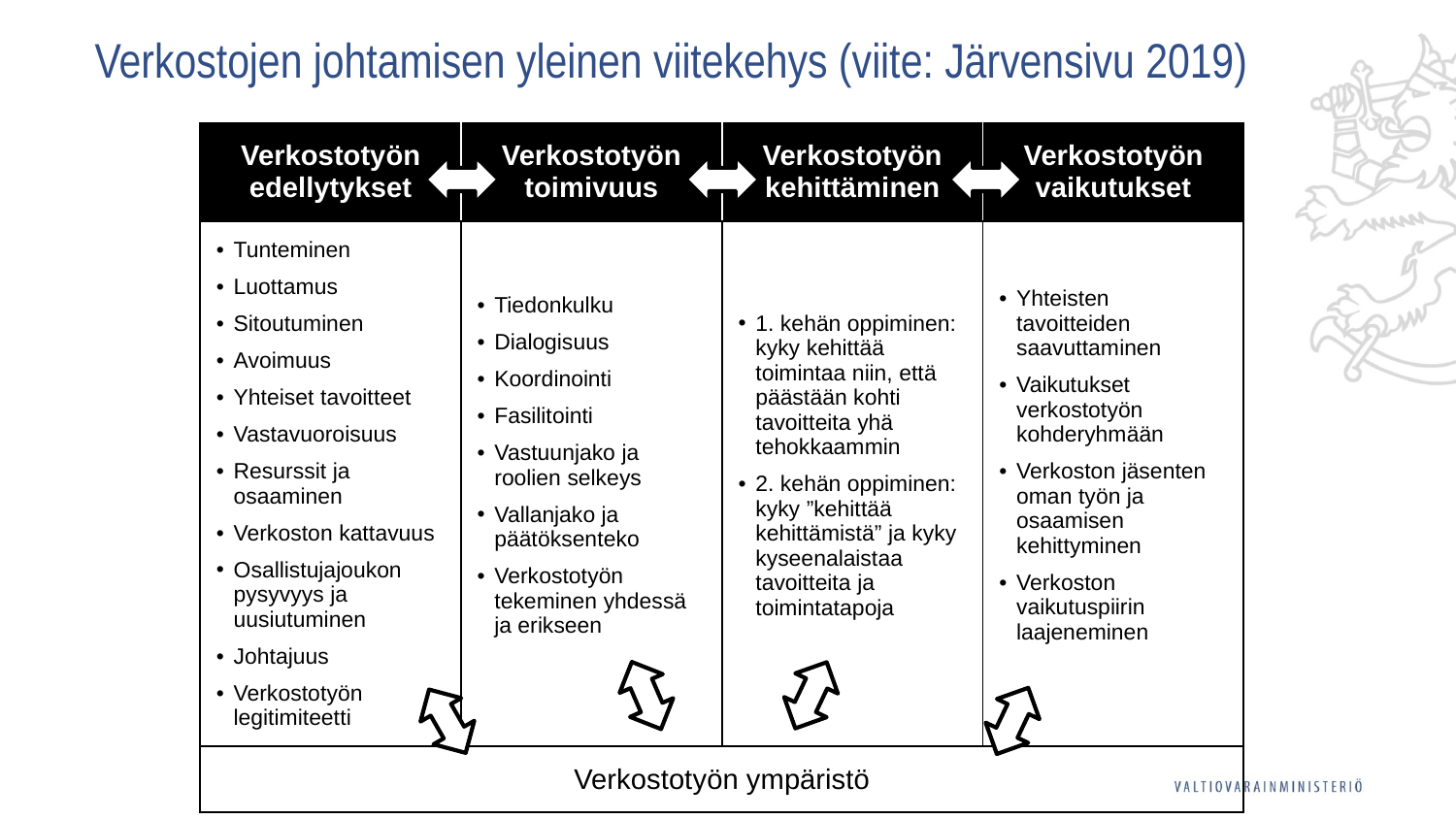

# Verkostojen johtamisen yleinen viitekehys (viite: Järvensivu 2019)
| Verkostotyön edellytykset | Verkostotyön toimivuus | Verkostotyön kehittäminen | Verkostotyön vaikutukset |
| --- | --- | --- | --- |
| Tunteminen Luottamus Sitoutuminen Avoimuus Yhteiset tavoitteet Vastavuoroisuus Resurssit ja osaaminen Verkoston kattavuus Osallistujajoukon pysyvyys ja uusiutuminen Johtajuus Verkostotyön legitimiteetti | Tiedonkulku Dialogisuus Koordinointi Fasilitointi Vastuunjako ja roolien selkeys Vallanjako ja päätöksenteko Verkostotyön tekeminen yhdessä ja erikseen | 1. kehän oppiminen: kyky kehittää toimintaa niin, että päästään kohti tavoitteita yhä tehokkaammin 2. kehän oppiminen: kyky ”kehittää kehittämistä” ja kyky kyseenalaistaa tavoitteita ja toimintatapoja | Yhteisten tavoitteiden saavuttaminen Vaikutukset verkostotyön kohderyhmään Verkoston jäsenten oman työn ja osaamisen kehittyminen Verkoston vaikutuspiirin laajeneminen |
| Verkostotyön ympäristö |  |  |  |